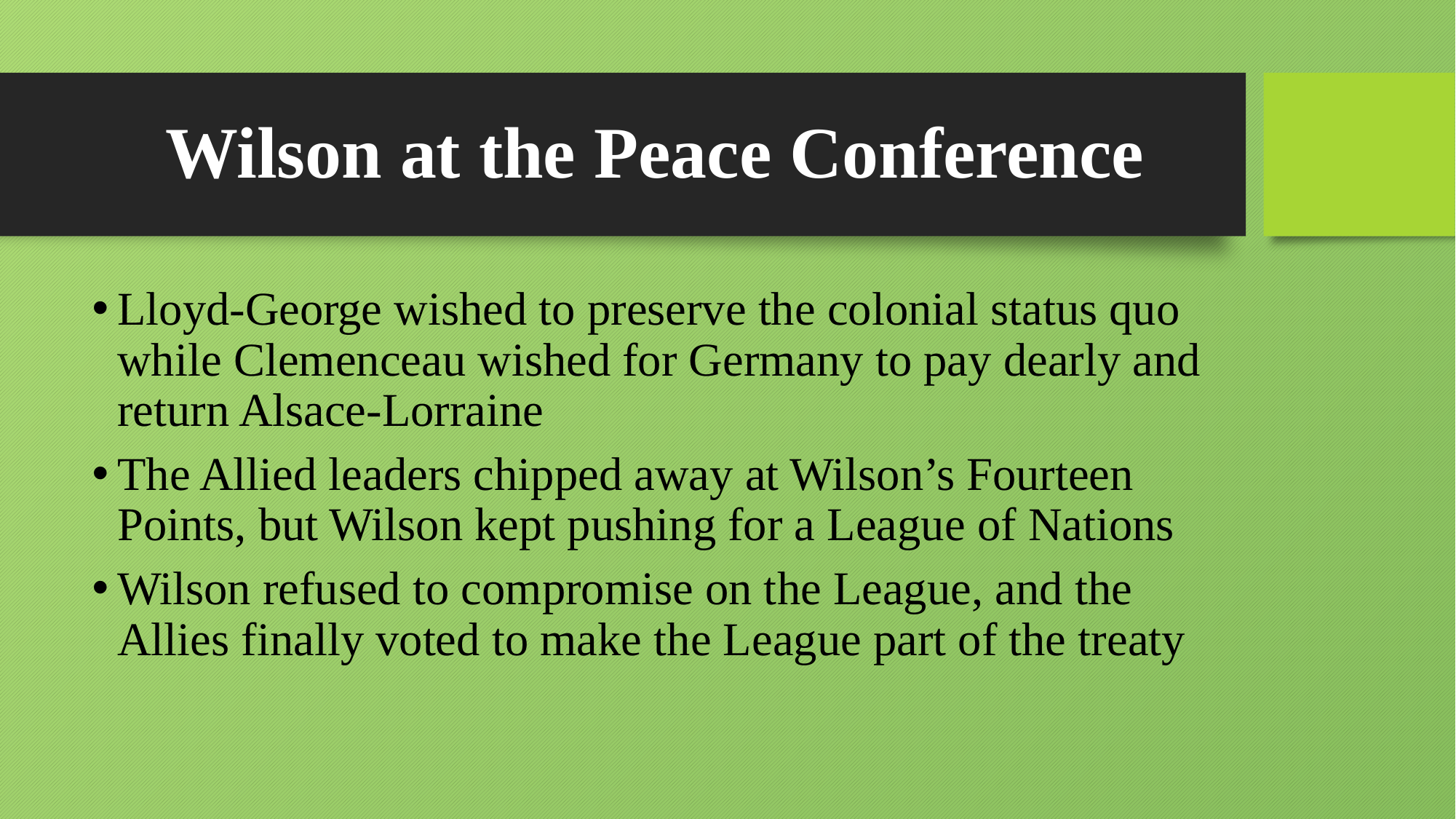

# Wilson at the Peace Conference
Lloyd-George wished to preserve the colonial status quo while Clemenceau wished for Germany to pay dearly and return Alsace-Lorraine
The Allied leaders chipped away at Wilson’s Fourteen Points, but Wilson kept pushing for a League of Nations
Wilson refused to compromise on the League, and the Allies finally voted to make the League part of the treaty